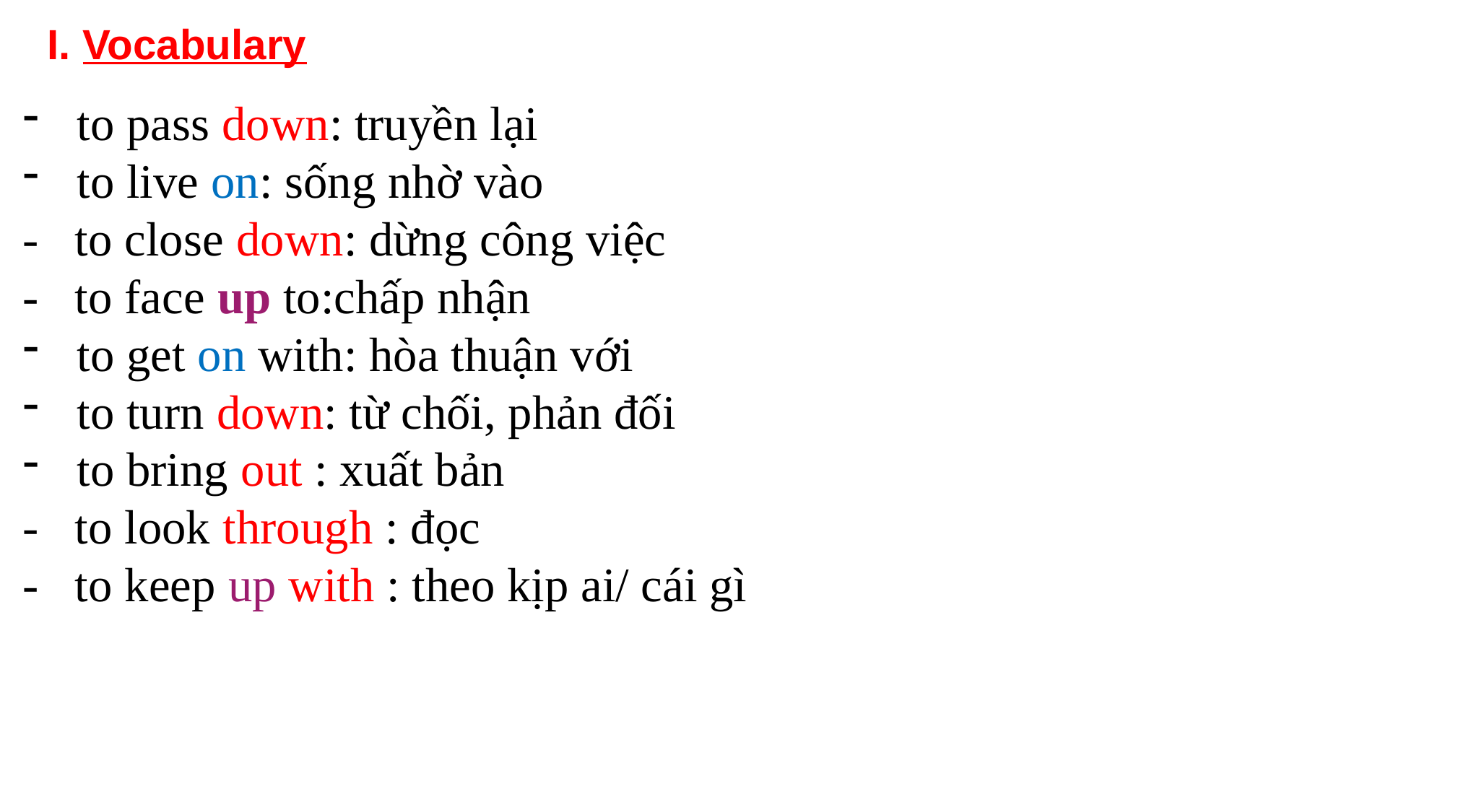

I. Vocabulary
to pass down: truyền lại
to live on: sống nhờ vào
-   to close down: dừng công việc
-   to face up to:chấp nhận
to get on with: hòa thuận với
to turn down: từ chối, phản đối
to bring out : xuất bản
-   to look through : đọc
-   to keep up with : theo kịp ai/ cái gì